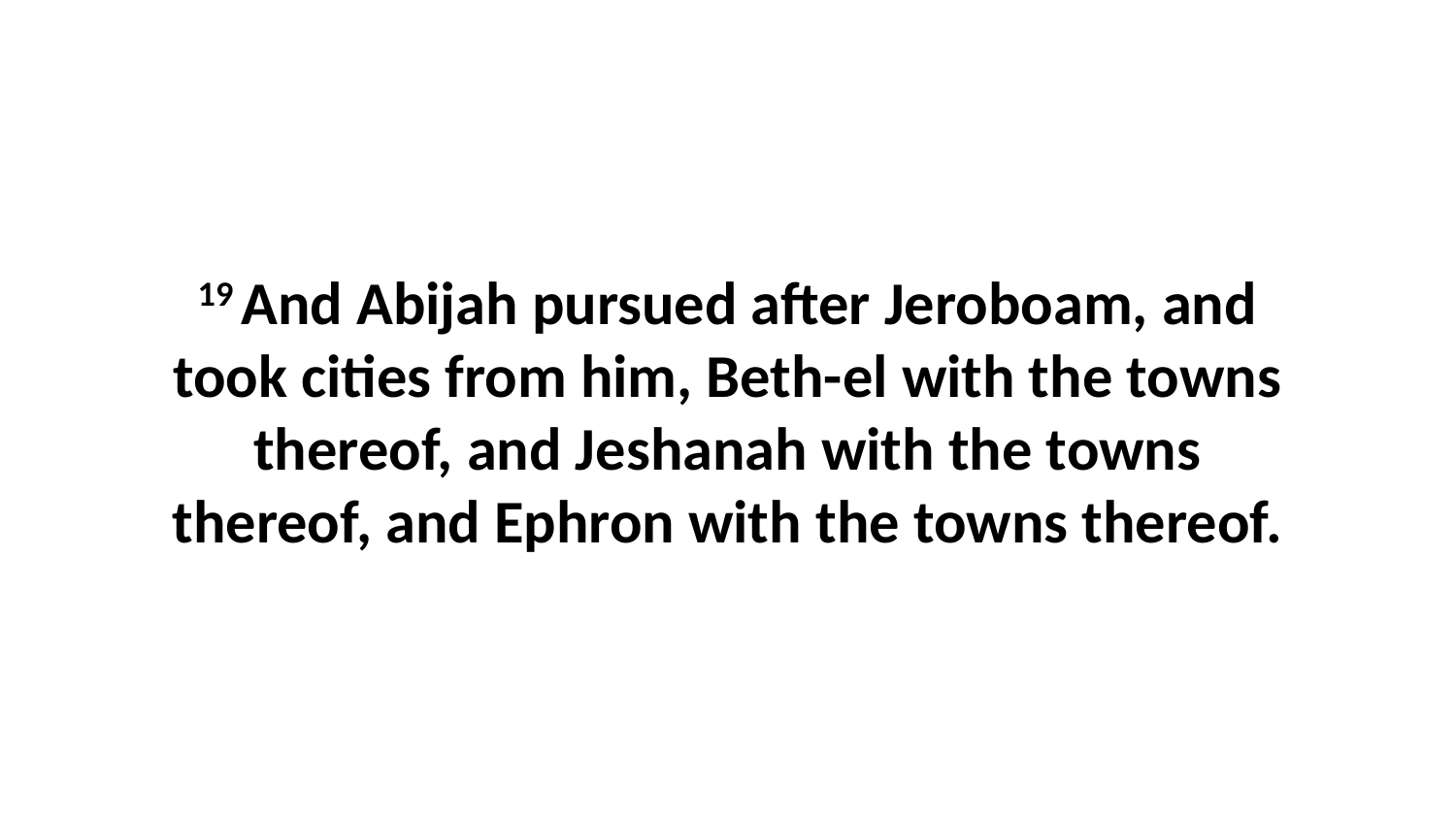

19 And Abijah pursued after Jeroboam, and took cities from him, Beth-el with the towns thereof, and Jeshanah with the towns thereof, and Ephron with the towns thereof.